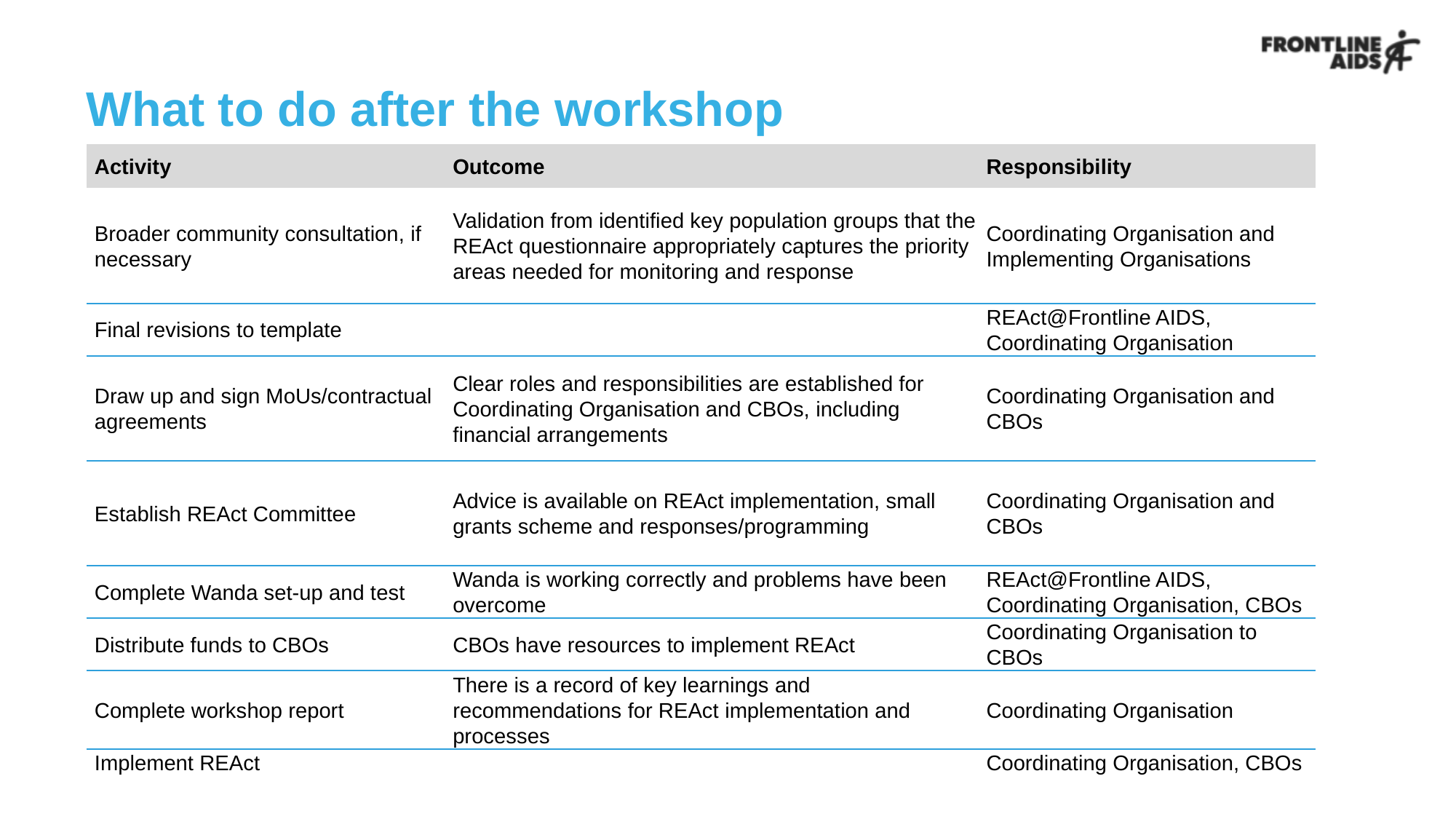

# What to do after the workshop
| Activity | Outcome | Responsibility |
| --- | --- | --- |
| Broader community consultation, if necessary | Validation from identified key population groups that the REAct questionnaire appropriately captures the priority areas needed for monitoring and response | Coordinating Organisation and Implementing Organisations |
| Final revisions to template |  | REAct@Frontline AIDS, Coordinating Organisation |
| Draw up and sign MoUs/contractual agreements | Clear roles and responsibilities are established for Coordinating Organisation and CBOs, including financial arrangements | Coordinating Organisation and CBOs |
| Establish REAct Committee | Advice is available on REAct implementation, small grants scheme and responses/programming | Coordinating Organisation and CBOs |
| Complete Wanda set-up and test | Wanda is working correctly and problems have been overcome | REAct@Frontline AIDS, Coordinating Organisation, CBOs |
| Distribute funds to CBOs | CBOs have resources to implement REAct | Coordinating Organisation to CBOs |
| Complete workshop report | There is a record of key learnings and recommendations for REAct implementation and processes | Coordinating Organisation |
| Implement REAct |  | Coordinating Organisation, CBOs |